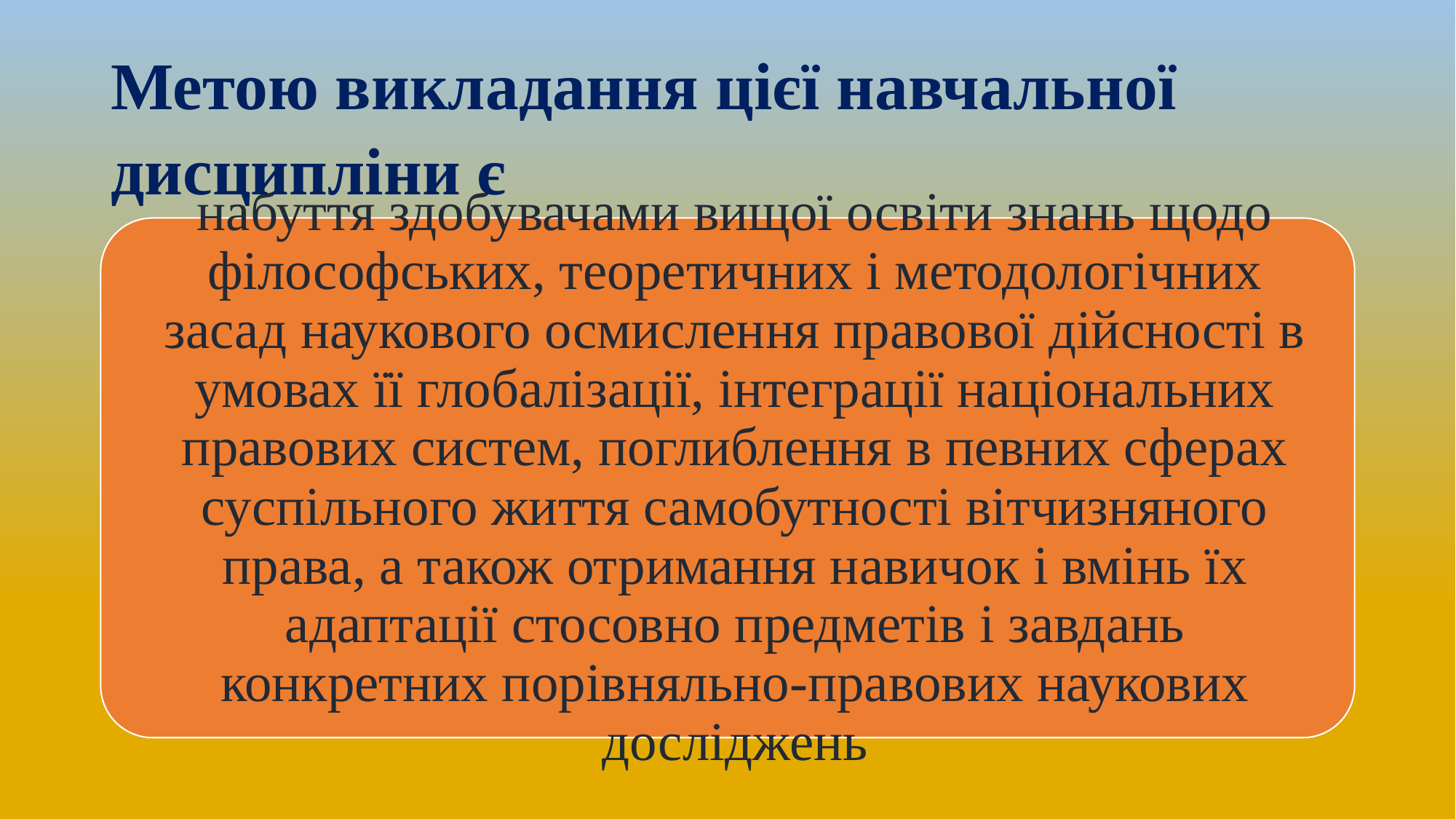

# Метою викладання цієї навчальної дисципліни є
набуття здобувачами вищої освіти знань щодо філософських, теоретичних і методологічних засад наукового осмислення правової дійсності в умовах її глобалізації, інтеграції національних правових систем, поглиблення в певних сферах суспільного життя самобутності вітчизняного права, а також отримання навичок і вмінь їх адаптації стосовно предметів і завдань конкретних порівняльно-правових наукових досліджень